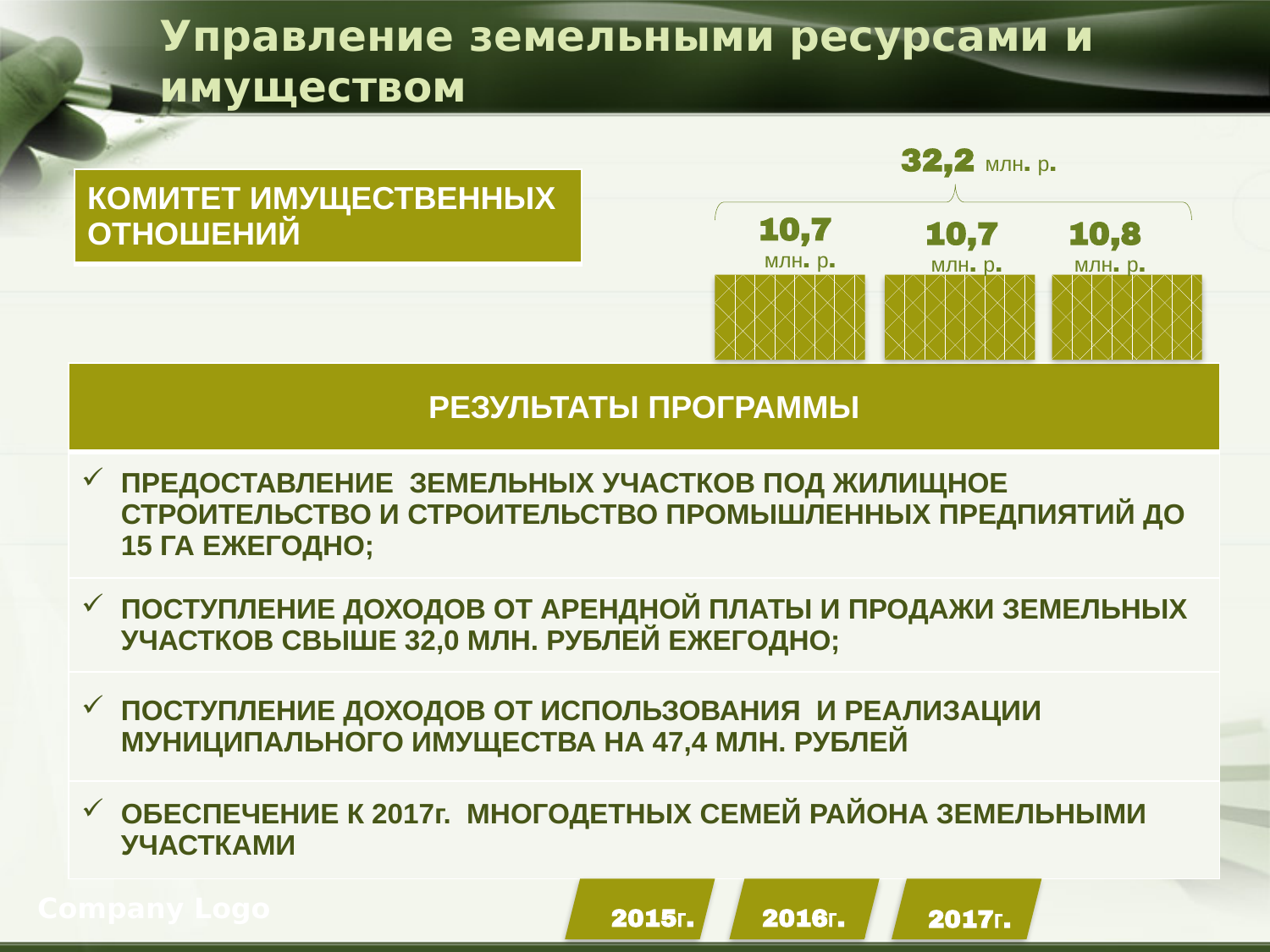

# Управление земельными ресурсами и имуществом
32,2 млн. р.
| КОМИТЕТ ИМУЩЕСТВЕННЫХ ОТНОШЕНИЙ |
| --- |
10,7
млн. р.
10,7
млн. р.
10,8
млн. р.

| РЕЗУЛЬТАТЫ ПРОГРАММЫ |
| --- |
| ПРЕДОСТАВЛЕНИЕ ЗЕМЕЛЬНЫХ УЧАСТКОВ ПОД ЖИЛИЩНОЕ СТРОИТЕЛЬСТВО И СТРОИТЕЛЬСТВО ПРОМЫШЛЕННЫХ ПРЕДПИЯТИЙ ДО 15 ГА ЕЖЕГОДНО; |
| ПОСТУПЛЕНИЕ ДОХОДОВ ОТ АРЕНДНОЙ ПЛАТЫ И ПРОДАЖИ ЗЕМЕЛЬНЫХ УЧАСТКОВ СВЫШЕ 32,0 МЛН. РУБЛЕЙ ЕЖЕГОДНО; |
| ПОСТУПЛЕНИЕ ДОХОДОВ ОТ ИСПОЛЬЗОВАНИЯ И РЕАЛИЗАЦИИ МУНИЦИПАЛЬНОГО ИМУЩЕСТВА НА 47,4 МЛН. РУБЛЕЙ |
| ОБЕСПЕЧЕНИЕ К 2017г. МНОГОДЕТНЫХ СЕМЕЙ РАЙОНА ЗЕМЕЛЬНЫМИ УЧАСТКАМИ |

Company Logo
2015г.
2016г.
2017г.